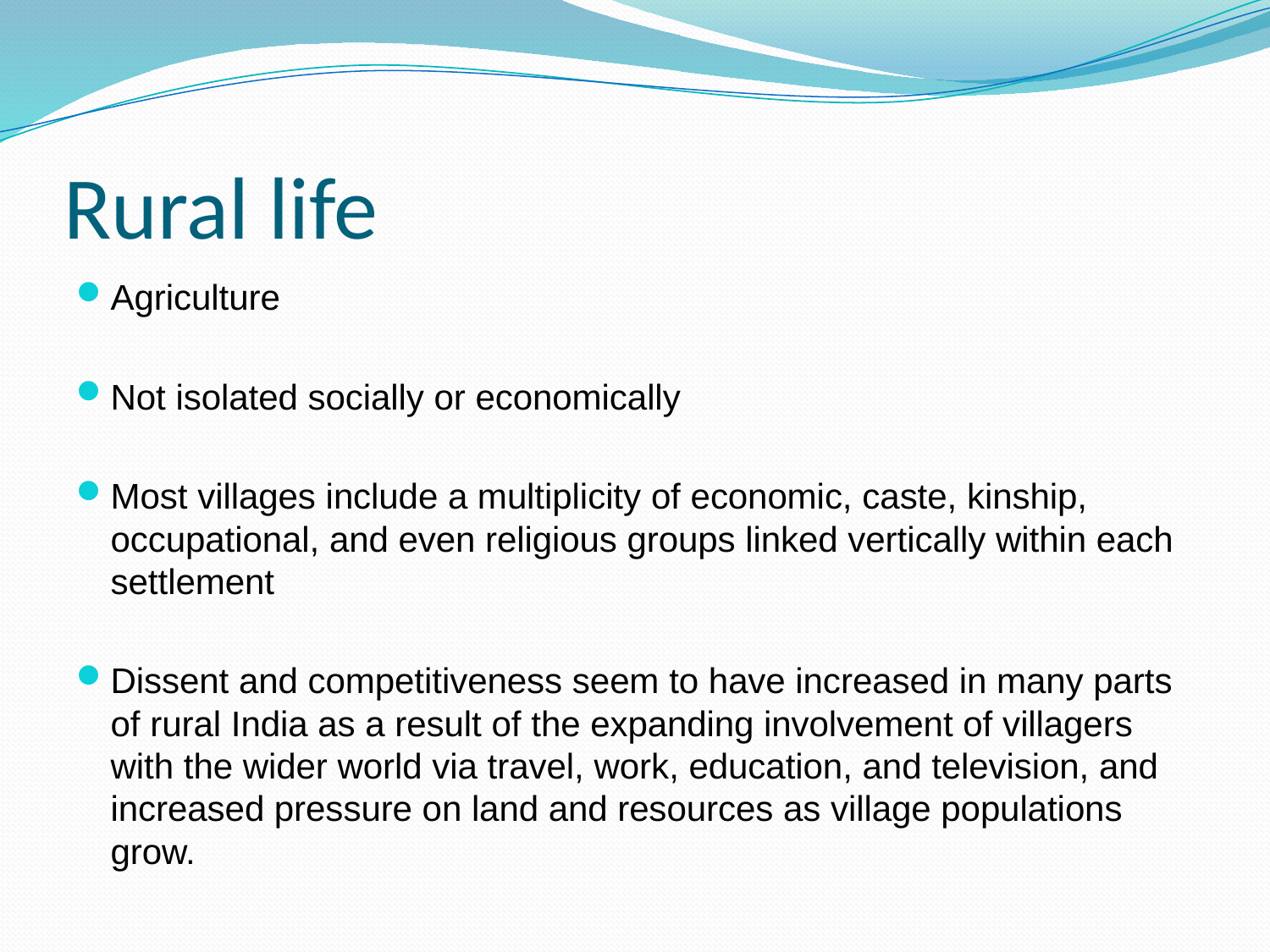

# Rural life
Agriculture

Not isolated socially or economically

Most villages include a multiplicity of economic, caste, kinship, occupational, and even religious groups linked vertically within each settlement

Dissent and competitiveness seem to have increased in many parts of rural India as a result of the expanding involvement of villagers with the wider world via travel, work, education, and television, and increased pressure on land and resources as village populations grow.